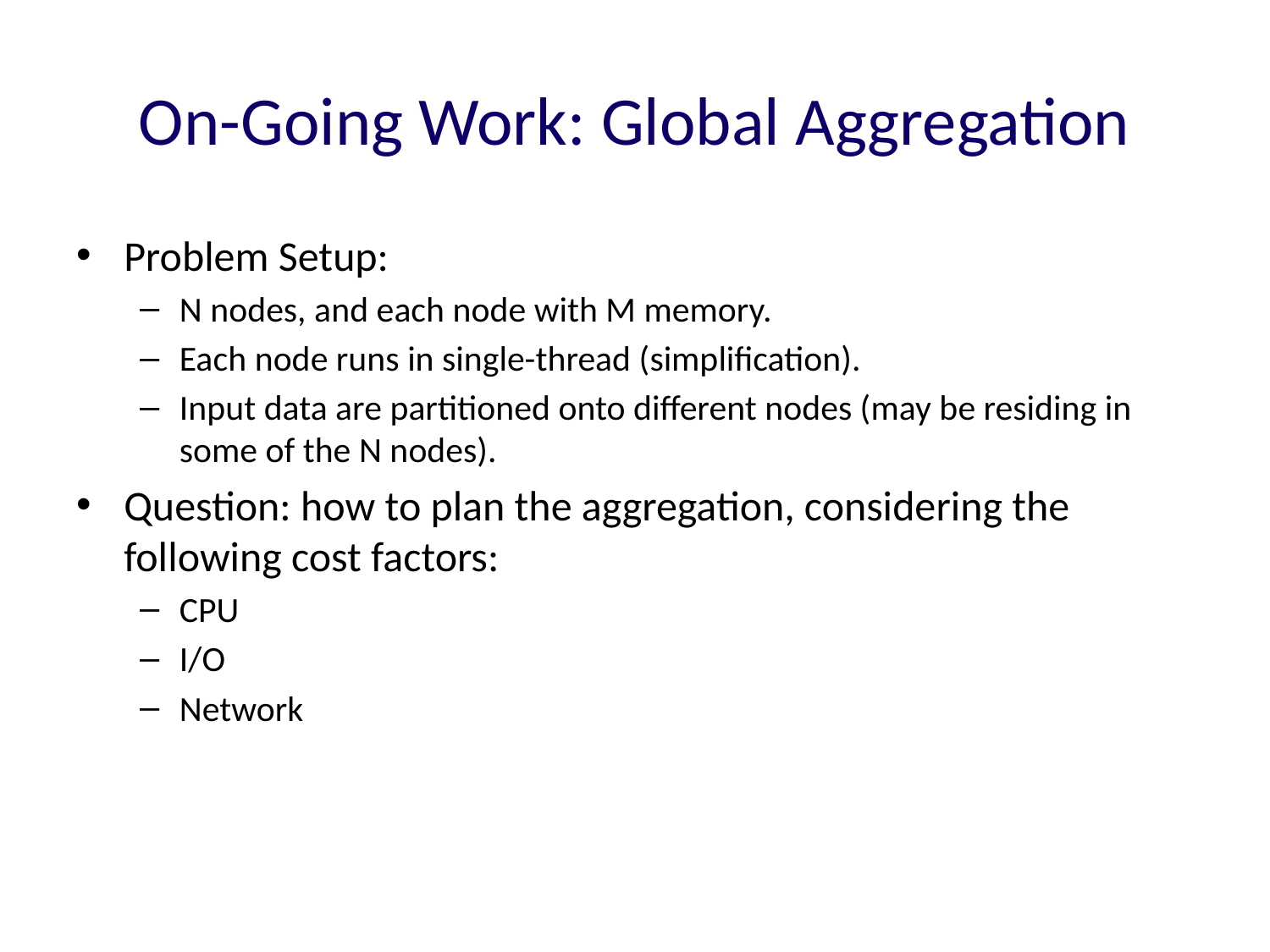

# On-Going Work: Global Aggregation
Problem Setup:
N nodes, and each node with M memory.
Each node runs in single-thread (simplification).
Input data are partitioned onto different nodes (may be residing in some of the N nodes).
Question: how to plan the aggregation, considering the following cost factors:
CPU
I/O
Network